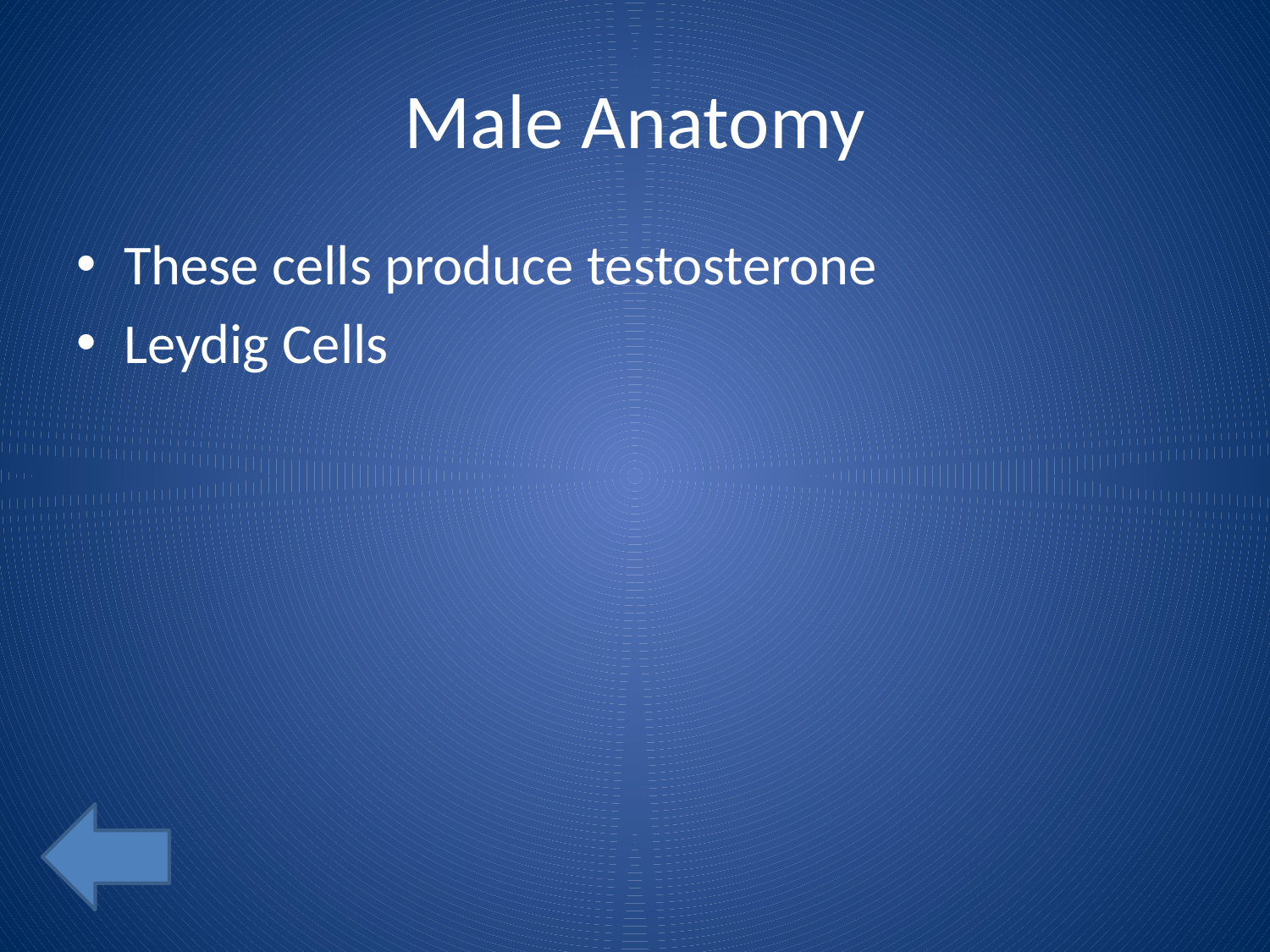

# Male Anatomy
These cells produce testosterone
Leydig Cells